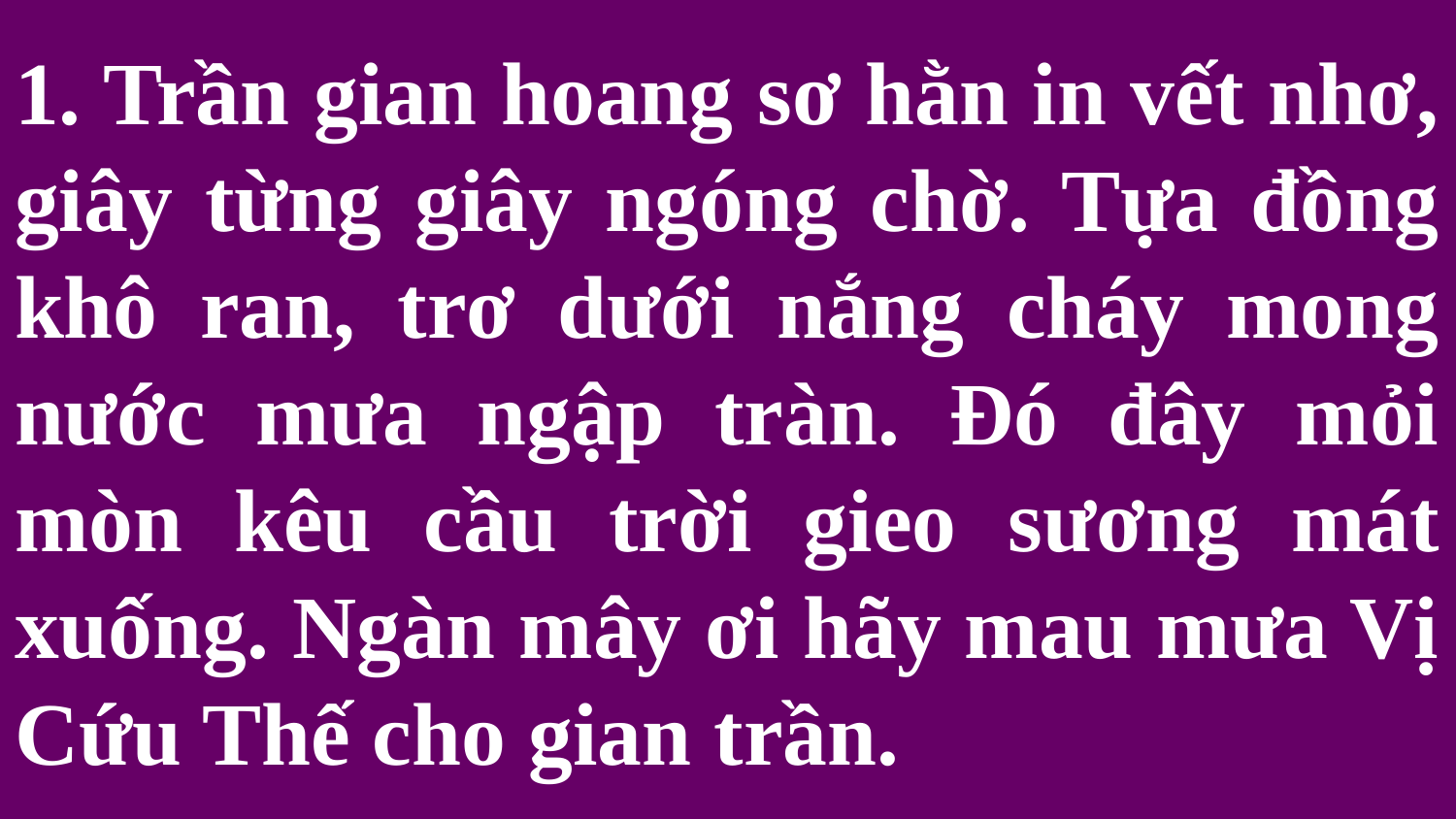

# 1. Trần gian hoang sơ hằn in vết nhơ, giây từng giây ngóng chờ. Tựa đồng khô ran, trơ dưới nắng cháy mong nước mưa ngập tràn. Đó đây mỏi mòn kêu cầu trời gieo sương mát xuống. Ngàn mây ơi hãy mau mưa Vị Cứu Thế cho gian trần.